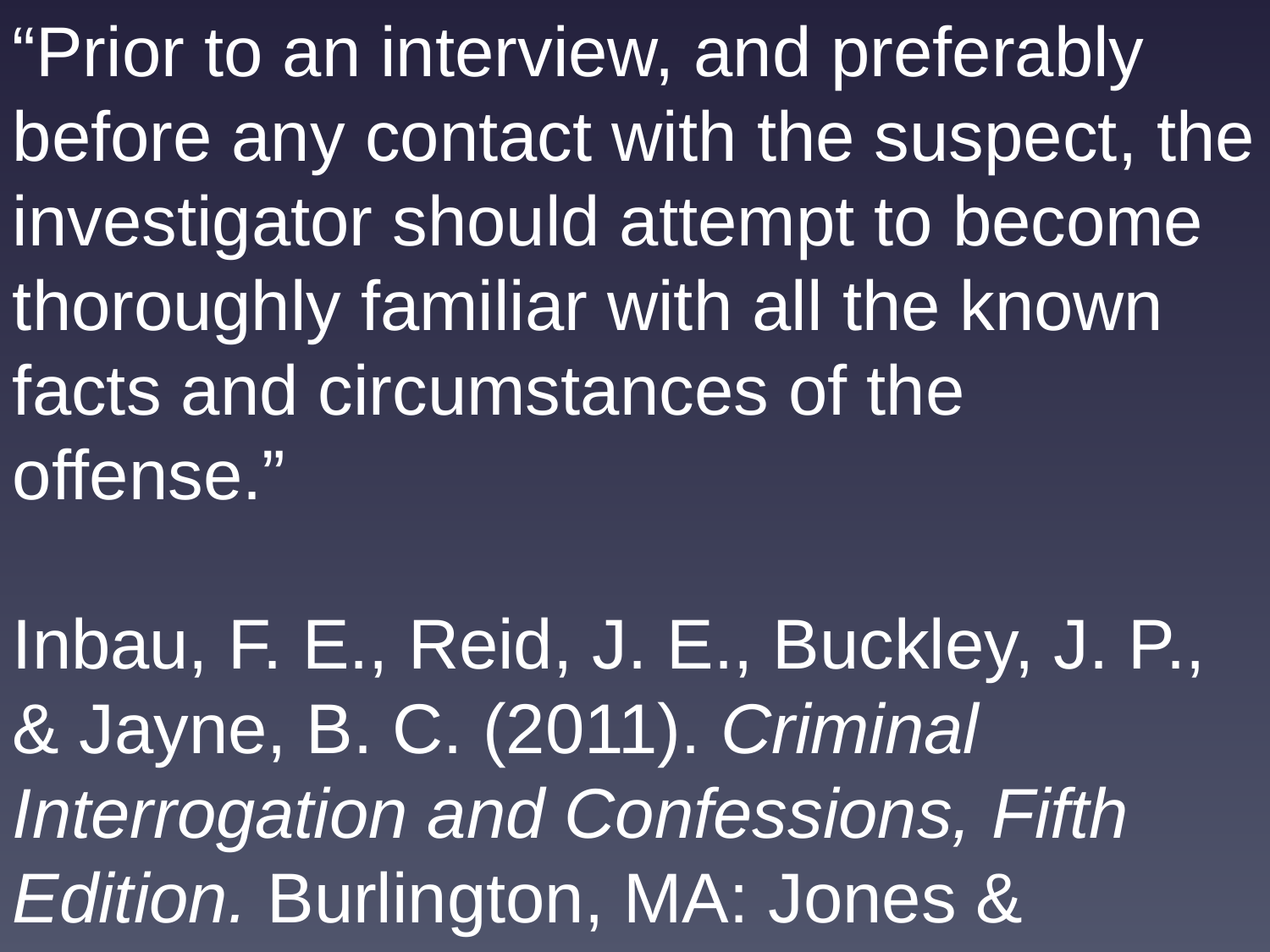

“Prior to an interview, and preferably before any contact with the suspect, the investigator should attempt to become thoroughly familiar with all the known facts and circumstances of the offense.”

Inbau, F. E., Reid, J. E., Buckley, J. P., & Jayne, B. C. (2011). Criminal Interrogation and Confessions, Fifth Edition. Burlington, MA: Jones & Bartlett Learning. Page 10.